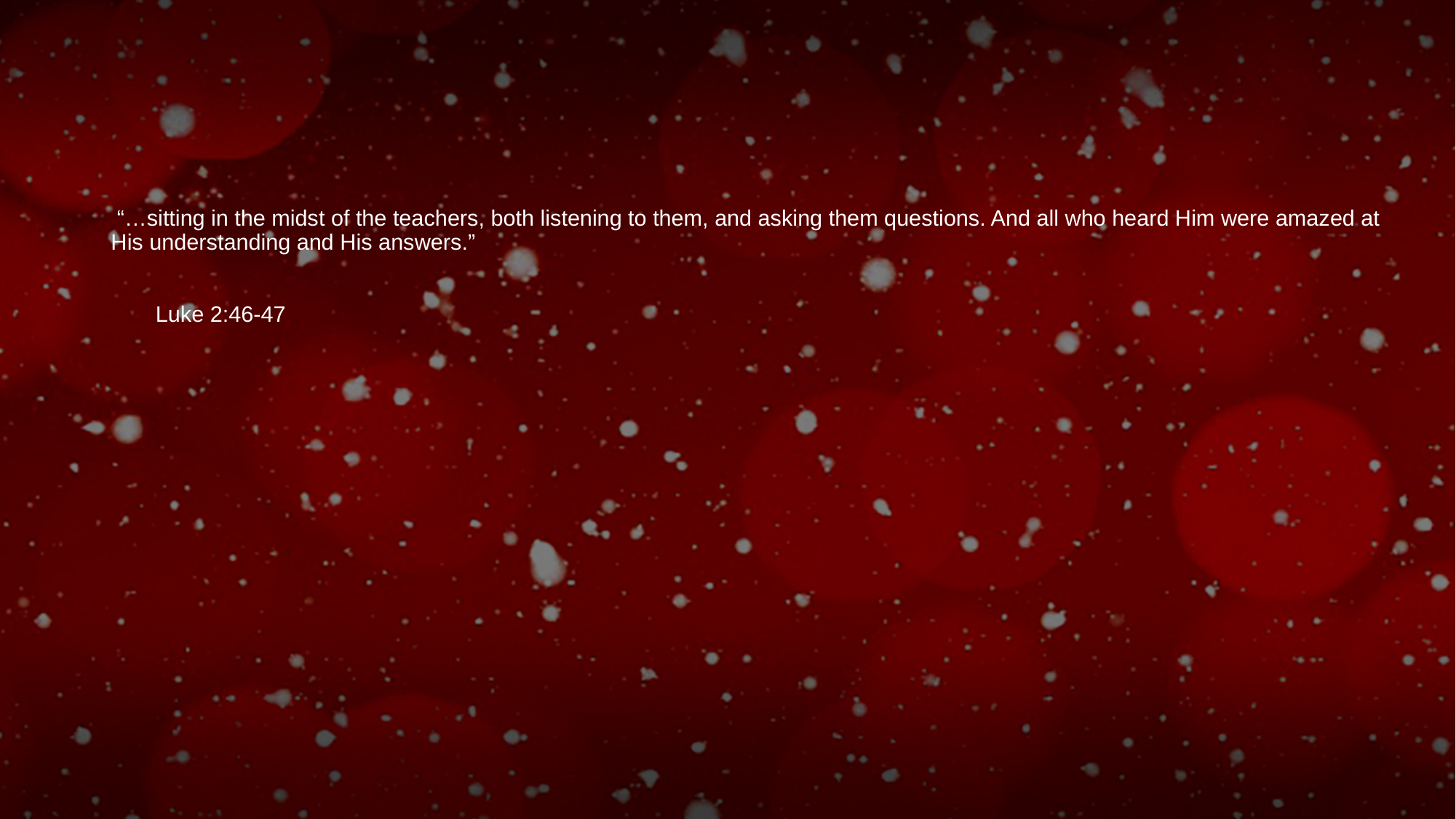

# “…sitting in the midst of the teachers, both listening to them, and asking them questions. And all who heard Him were amazed at His understanding and His answers.”

									Luke 2:46-47